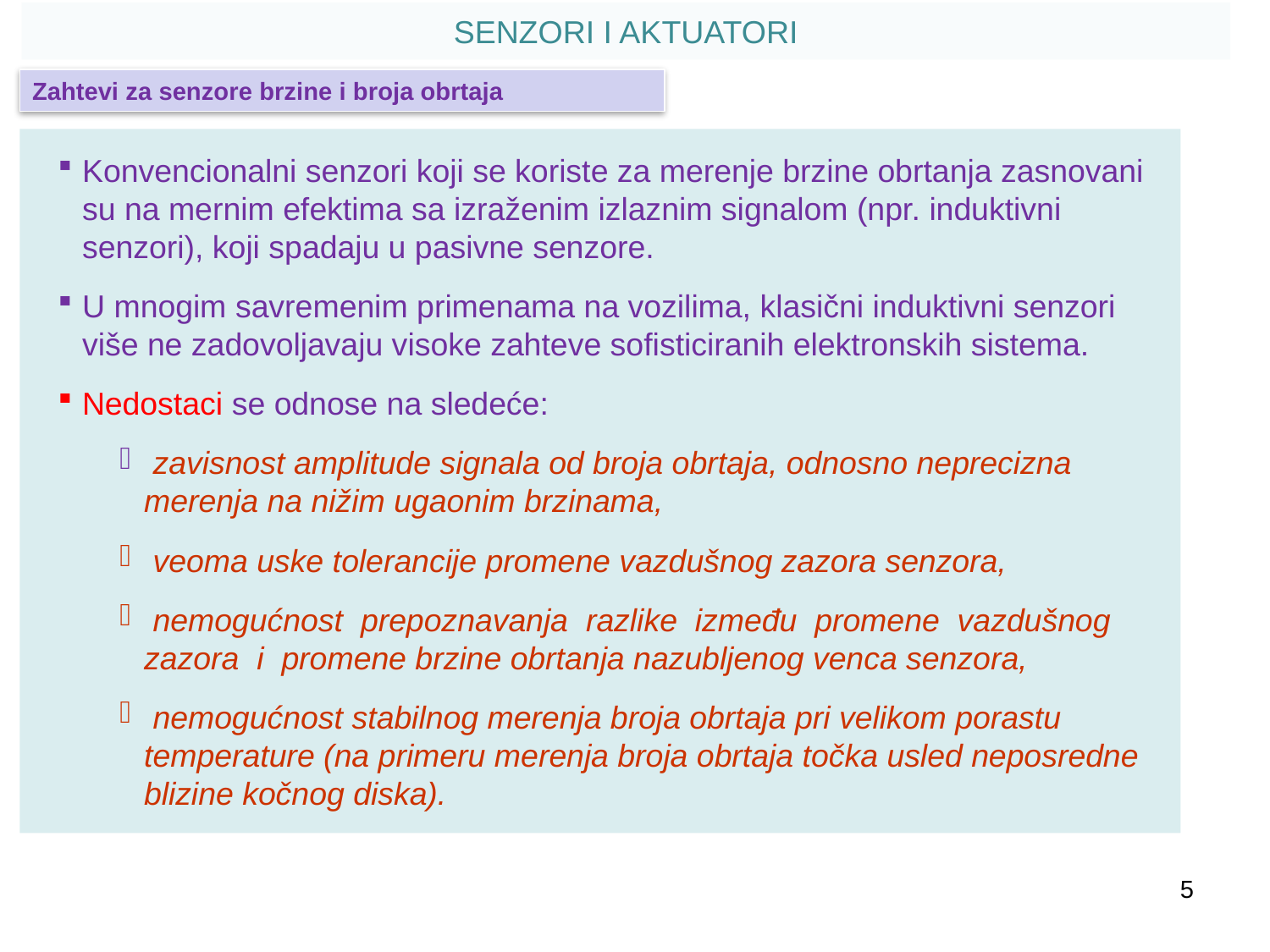

SENZORI I AKTUATORI
Zahtevi za senzore brzine i broja obrtaja
Konvencionalni senzori koji se koriste za merenje brzine obrtanja zasnovani su na mernim efektima sa izraženim izlaznim signalom (npr. induktivni senzori), koji spadaju u pasivne senzore.
U mnogim savremenim primenama na vozilima, klasični induktivni senzori više ne zadovoljavaju visoke zahteve sofisticiranih elektronskih sistema.
Nedostaci se odnose na sledeće:
 zavisnost amplitude signala od broja obrtaja, odnosno neprecizna merenja na nižim ugaonim brzinama,
 veoma uske tolerancije promene vazdušnog zazora senzora,
 nemogućnost  prepoznavanja  razlike  između  promene  vazdušnog  zazora  i  promene brzine obrtanja nazubljenog venca senzora,
 nemogućnost stabilnog merenja broja obrtaja pri velikom porastu temperature (na primeru merenja broja obrtaja točka usled neposredne blizine kočnog diska).
5